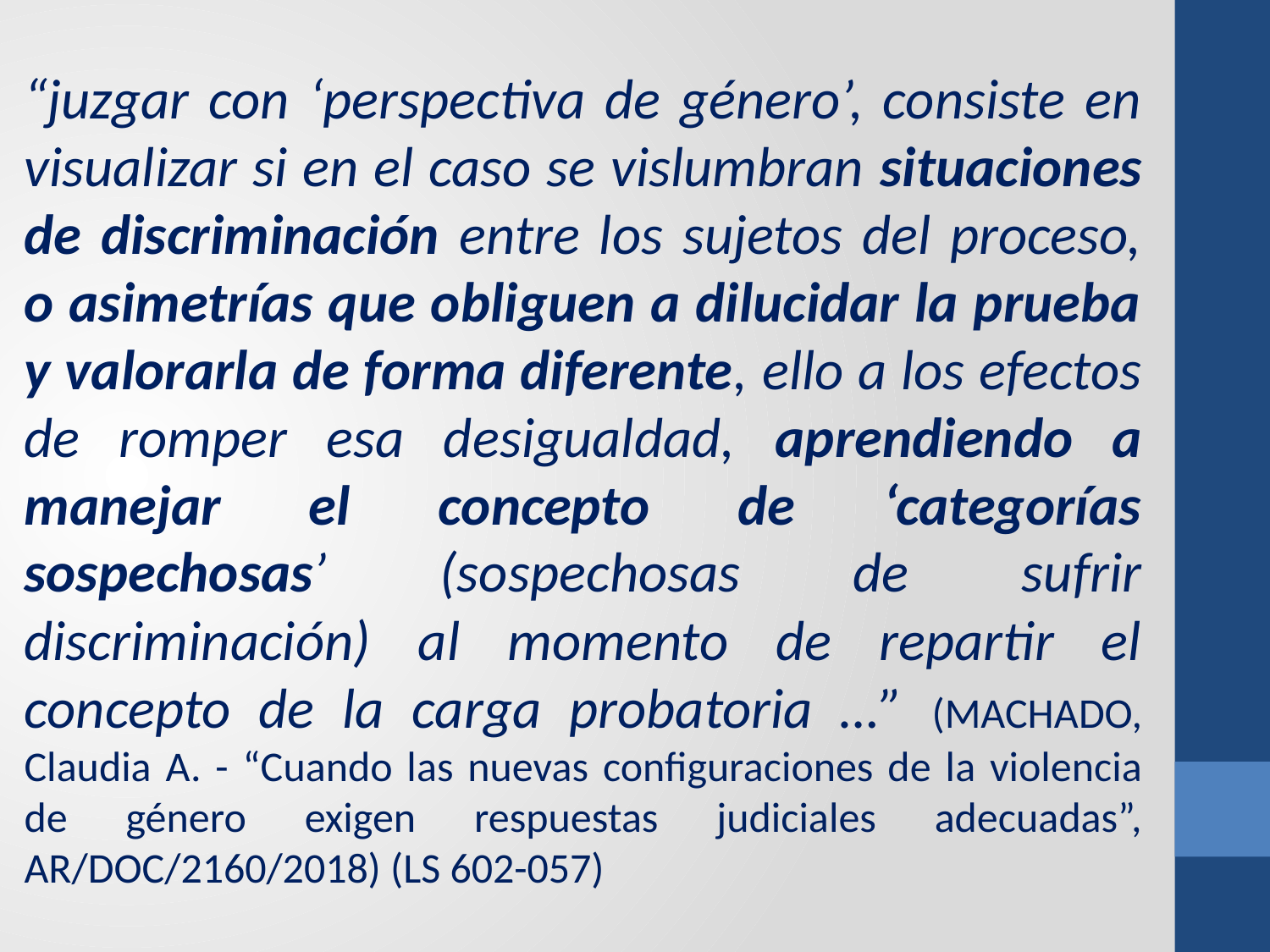

“juzgar con ‘perspectiva de género’, consiste en visualizar si en el caso se vislumbran situaciones de discriminación entre los sujetos del proceso, o asimetrías que obliguen a dilucidar la prueba y valorarla de forma diferente, ello a los efectos de romper esa desigualdad, aprendiendo a manejar el concepto de ‘categorías sospechosas’ (sospechosas de sufrir discriminación) al momento de repartir el concepto de la carga probatoria …” (MACHADO, Claudia A. - “Cuando las nuevas configuraciones de la violencia de género exigen respuestas judiciales adecuadas”, AR/DOC/2160/2018) (LS 602-057)